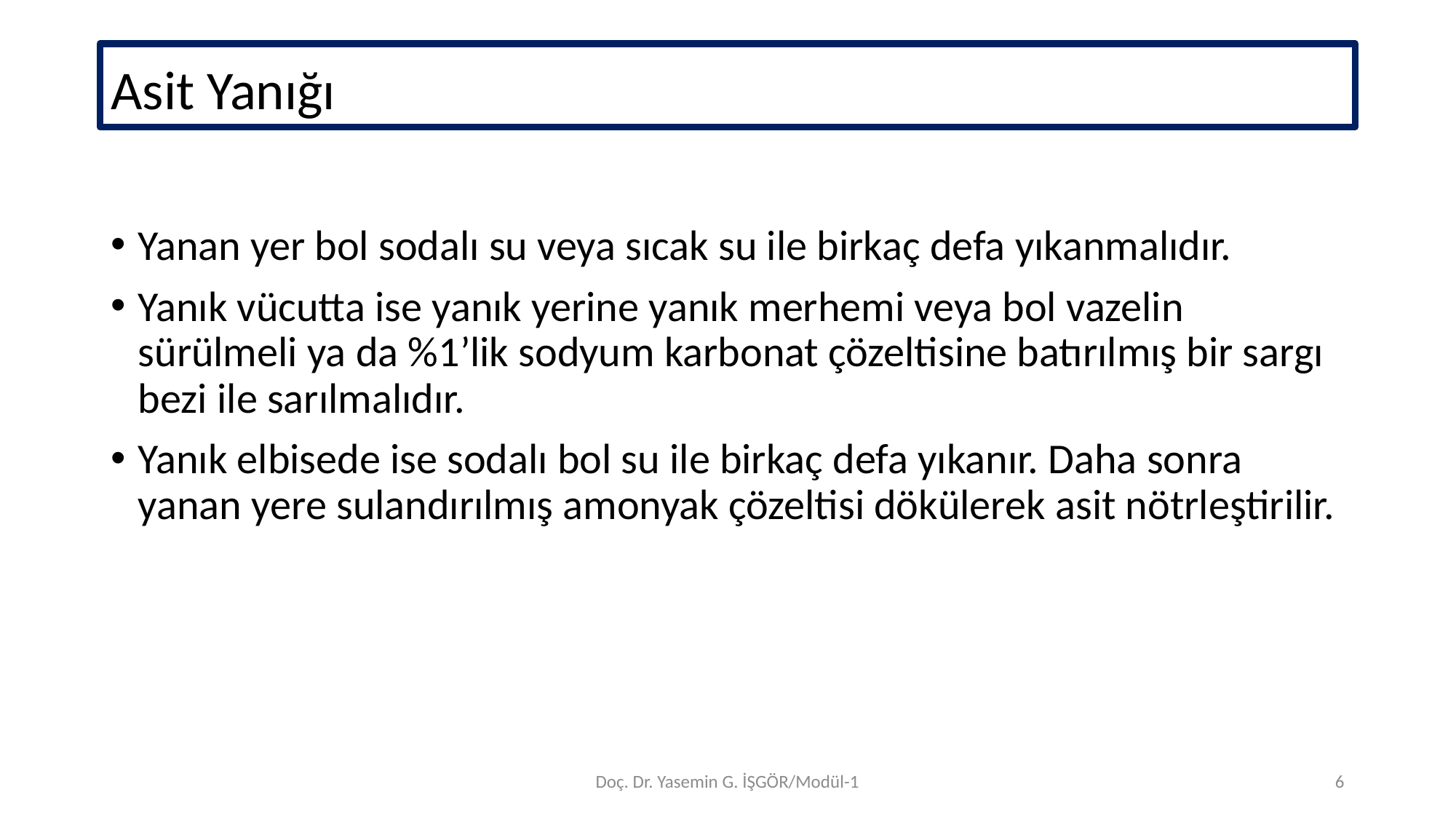

# Asit Yanığı
Yanan yer bol sodalı su veya sıcak su ile birkaç defa yıkanmalıdır.
Yanık vücutta ise yanık yerine yanık merhemi veya bol vazelin sürülmeli ya da %1’lik sodyum karbonat çözeltisine batırılmış bir sargı bezi ile sarılmalıdır.
Yanık elbisede ise sodalı bol su ile birkaç defa yıkanır. Daha sonra yanan yere sulandırılmış amonyak çözeltisi dökülerek asit nötrleştirilir.

Doç. Dr. Yasemin G. İŞGÖR/Modül-1
6